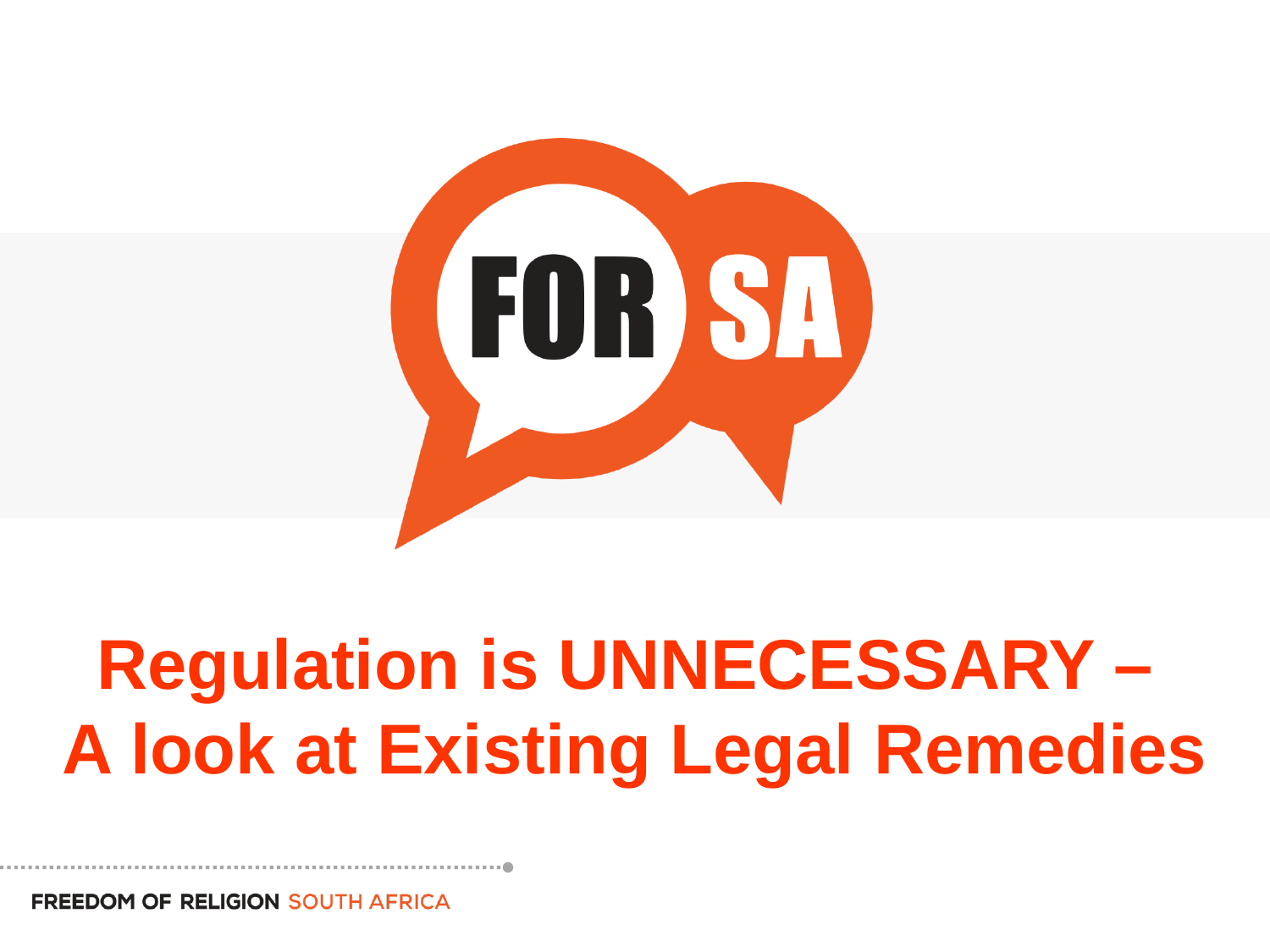

# Regulation is UNNECESSARY – A look at Existing Legal Remedies